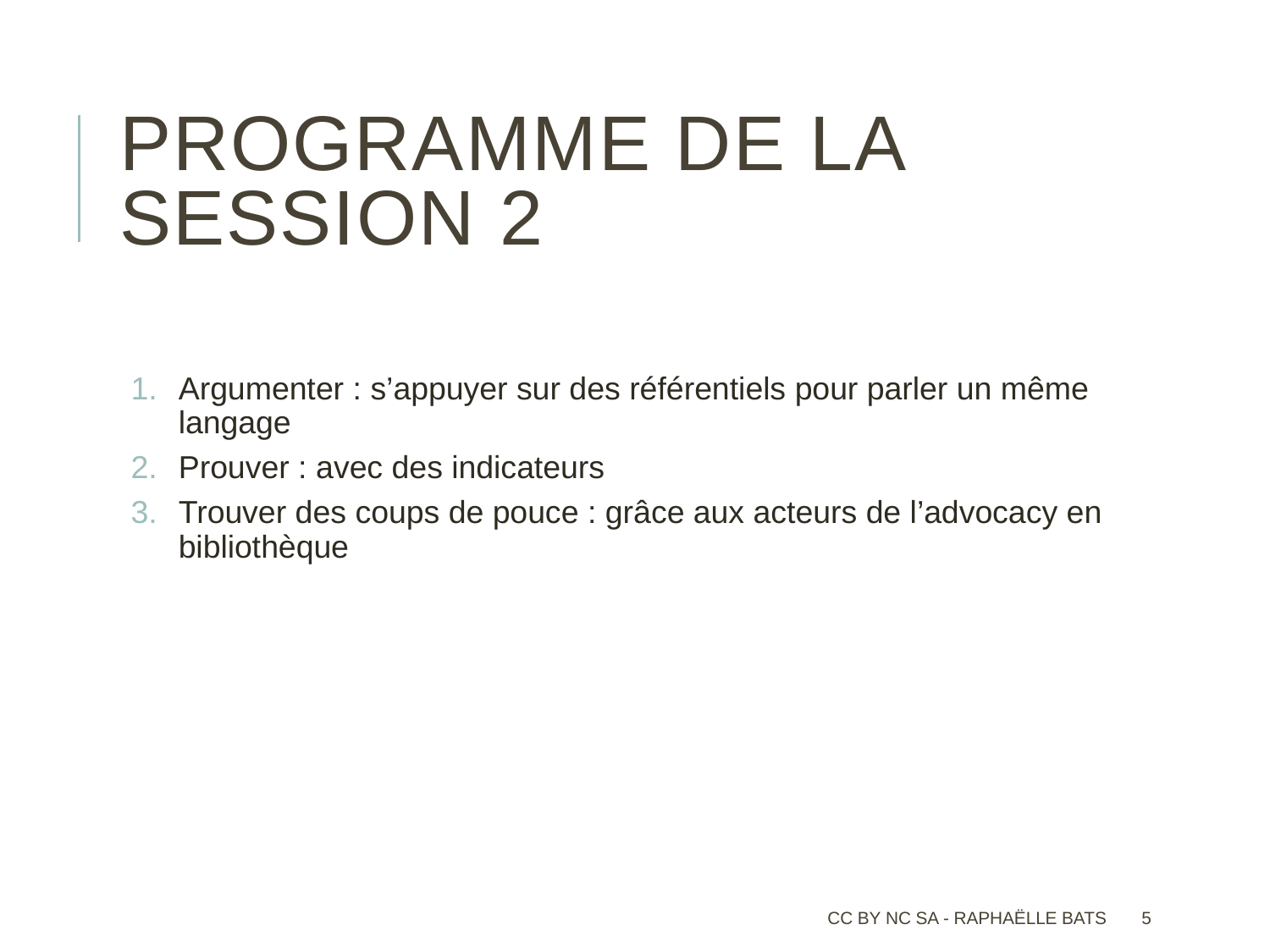

# Programme de la session 2
Argumenter : s’appuyer sur des référentiels pour parler un même langage
Prouver : avec des indicateurs
Trouver des coups de pouce : grâce aux acteurs de l’advocacy en bibliothèque

CC BY NC SA - Raphaëlle Bats
5